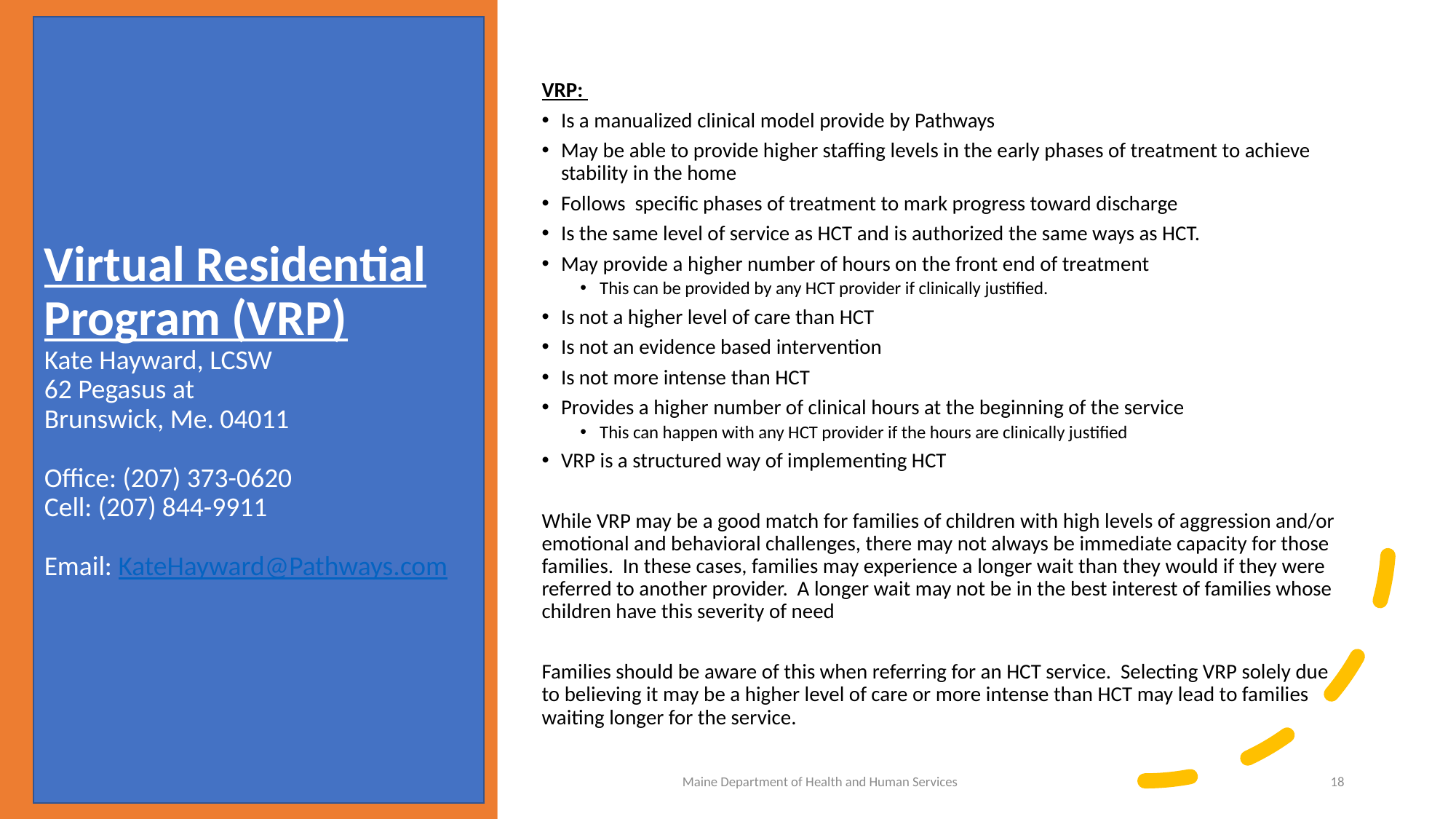

# Virtual Residential Program (VRP) Kate Hayward, LCSW 62 Pegasus at Brunswick, Me. 04011   Office: (207) 373-0620 Cell: (207) 844-9911   Email: KateHayward@Pathways.com
VRP:
Is a manualized clinical model provide by Pathways
May be able to provide higher staffing levels in the early phases of treatment to achieve stability in the home
Follows  specific phases of treatment to mark progress toward discharge
Is the same level of service as HCT and is authorized the same ways as HCT.
May provide a higher number of hours on the front end of treatment
This can be provided by any HCT provider if clinically justified.
Is not a higher level of care than HCT
Is not an evidence based intervention
Is not more intense than HCT
Provides a higher number of clinical hours at the beginning of the service
This can happen with any HCT provider if the hours are clinically justified
VRP is a structured way of implementing HCT

While VRP may be a good match for families of children with high levels of aggression and/or emotional and behavioral challenges, there may not always be immediate capacity for those families.  In these cases, families may experience a longer wait than they would if they were referred to another provider.  A longer wait may not be in the best interest of families whose children have this severity of need

Families should be aware of this when referring for an HCT service.  Selecting VRP solely due to believing it may be a higher level of care or more intense than HCT may lead to families waiting longer for the service.

Maine Department of Health and Human Services
18